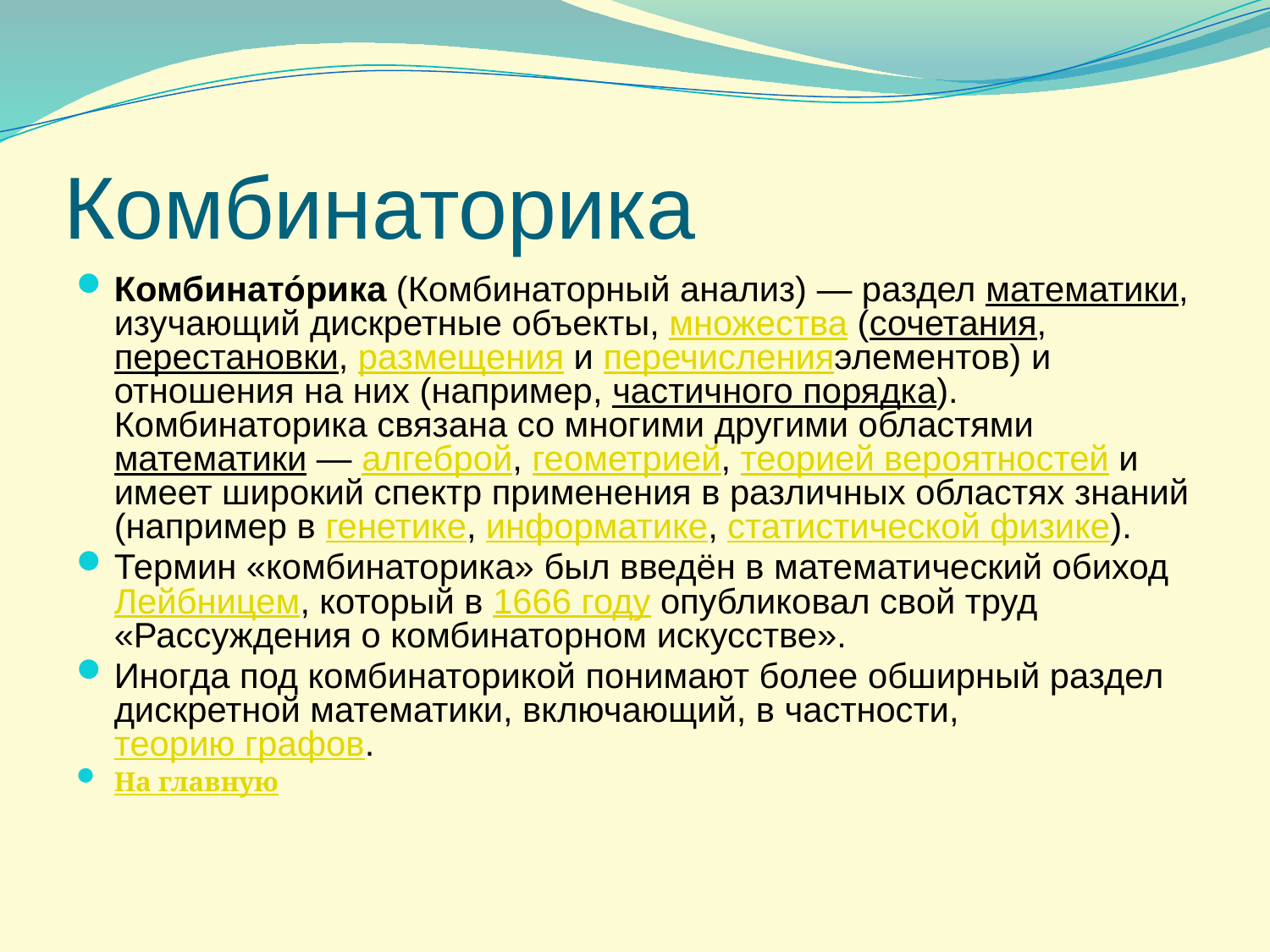

Комбинаторика
Комбинато́рика (Комбинаторный анализ) — раздел математики, изучающий дискретные объекты, множества (сочетания, перестановки, размещения и перечисленияэлементов) и отношения на них (например, частичного порядка). Комбинаторика связана со многими другими областями математики — алгеброй, геометрией, теорией вероятностей и имеет широкий спектр применения в различных областях знаний (например в генетике, информатике, статистической физике).
Термин «комбинаторика» был введён в математический обиход Лейбницем, который в 1666 году опубликовал свой труд «Рассуждения о комбинаторном искусстве».
Иногда под комбинаторикой понимают более обширный раздел дискретной математики, включающий, в частности, теорию графов.
На главную